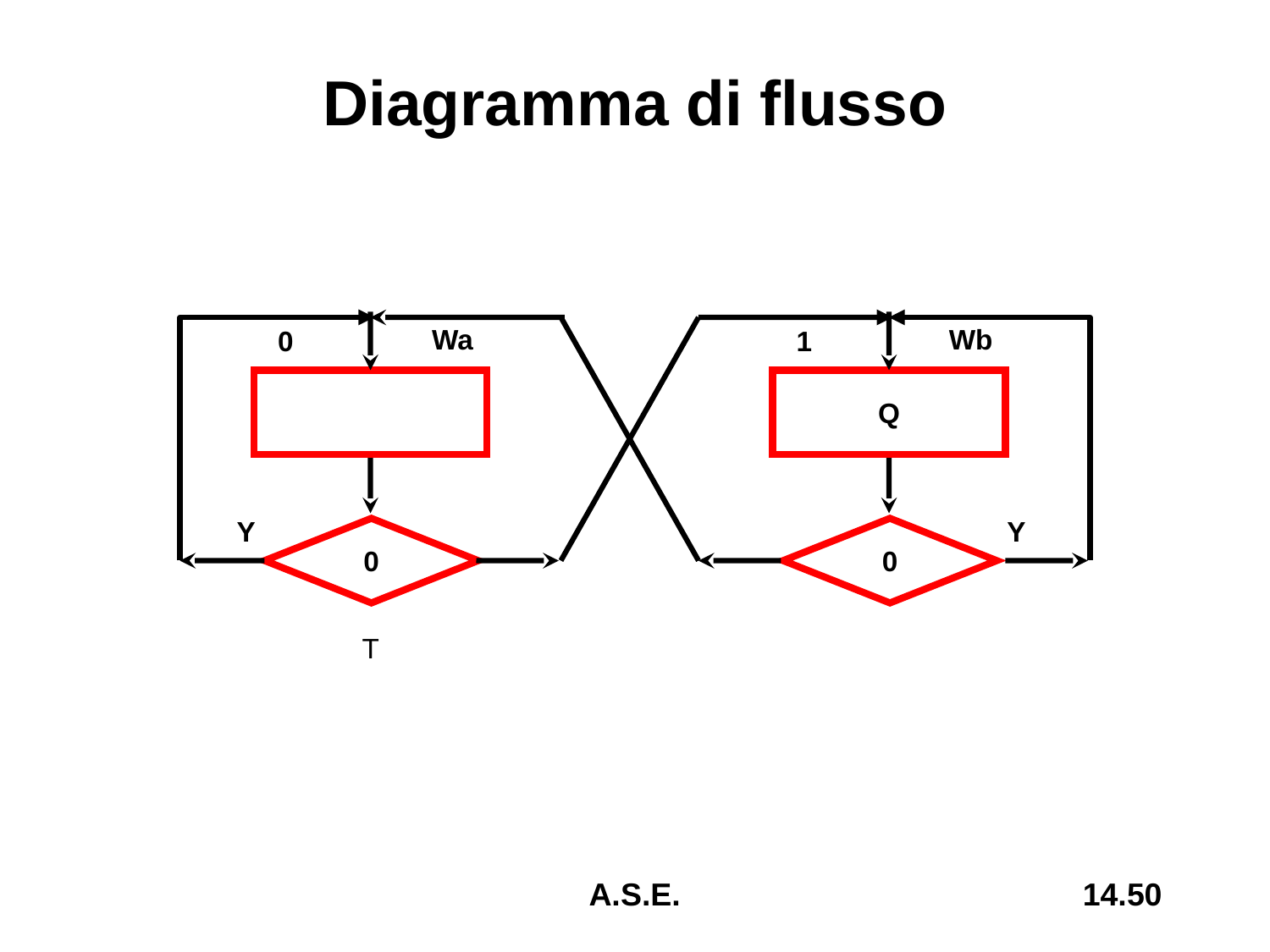

# Diagramma di flusso

Wa
Wb

0

1

Q

Y
Y

0
0

T
A.S.E.
14.50